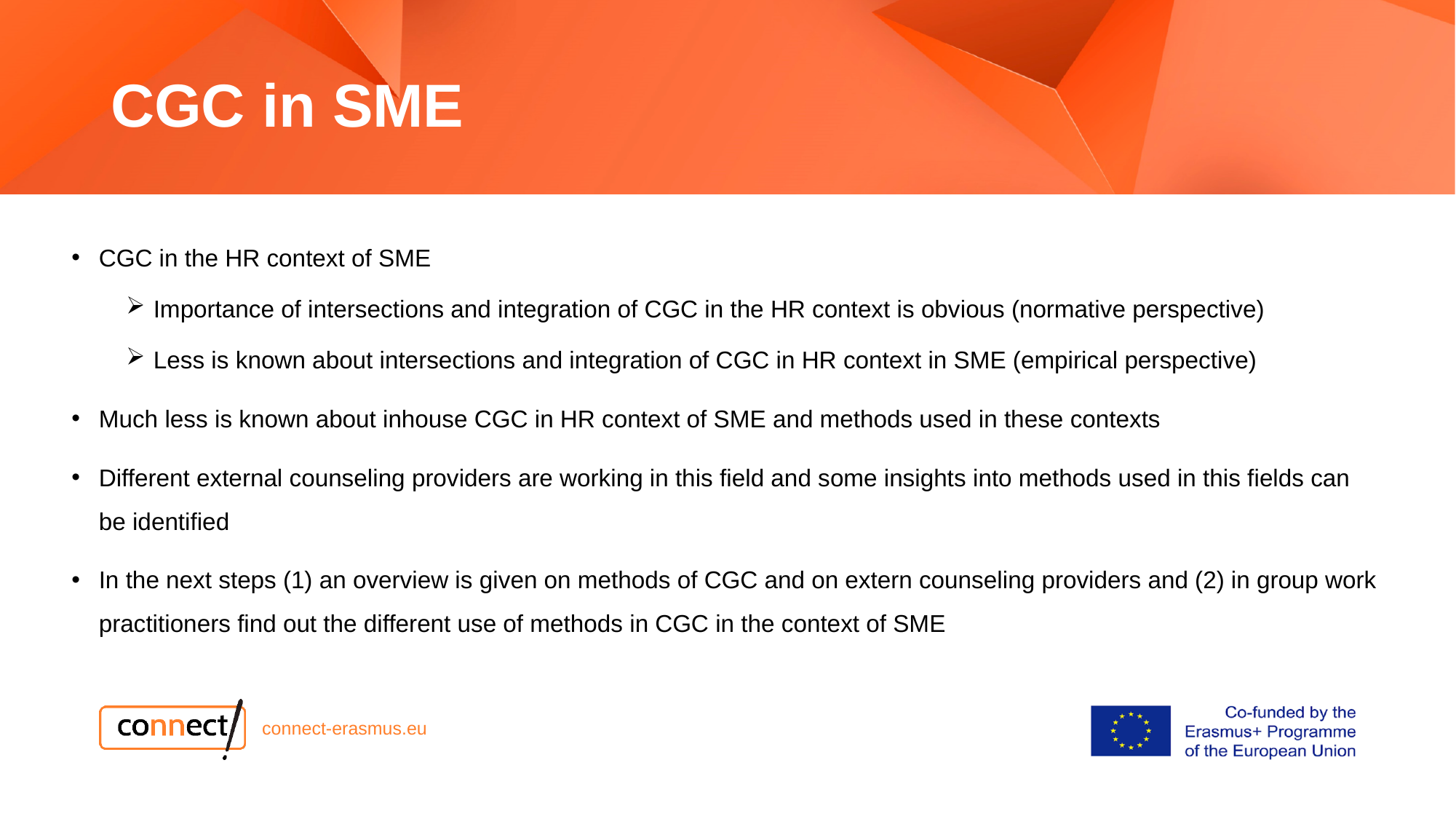

# CGC in SME
CGC in the HR context of SME
Importance of intersections and integration of CGC in the HR context is obvious (normative perspective)
Less is known about intersections and integration of CGC in HR context in SME (empirical perspective)
Much less is known about inhouse CGC in HR context of SME and methods used in these contexts
Different external counseling providers are working in this field and some insights into methods used in this fields can be identified
In the next steps (1) an overview is given on methods of CGC and on extern counseling providers and (2) in group work practitioners find out the different use of methods in CGC in the context of SME
connect-erasmus.eu